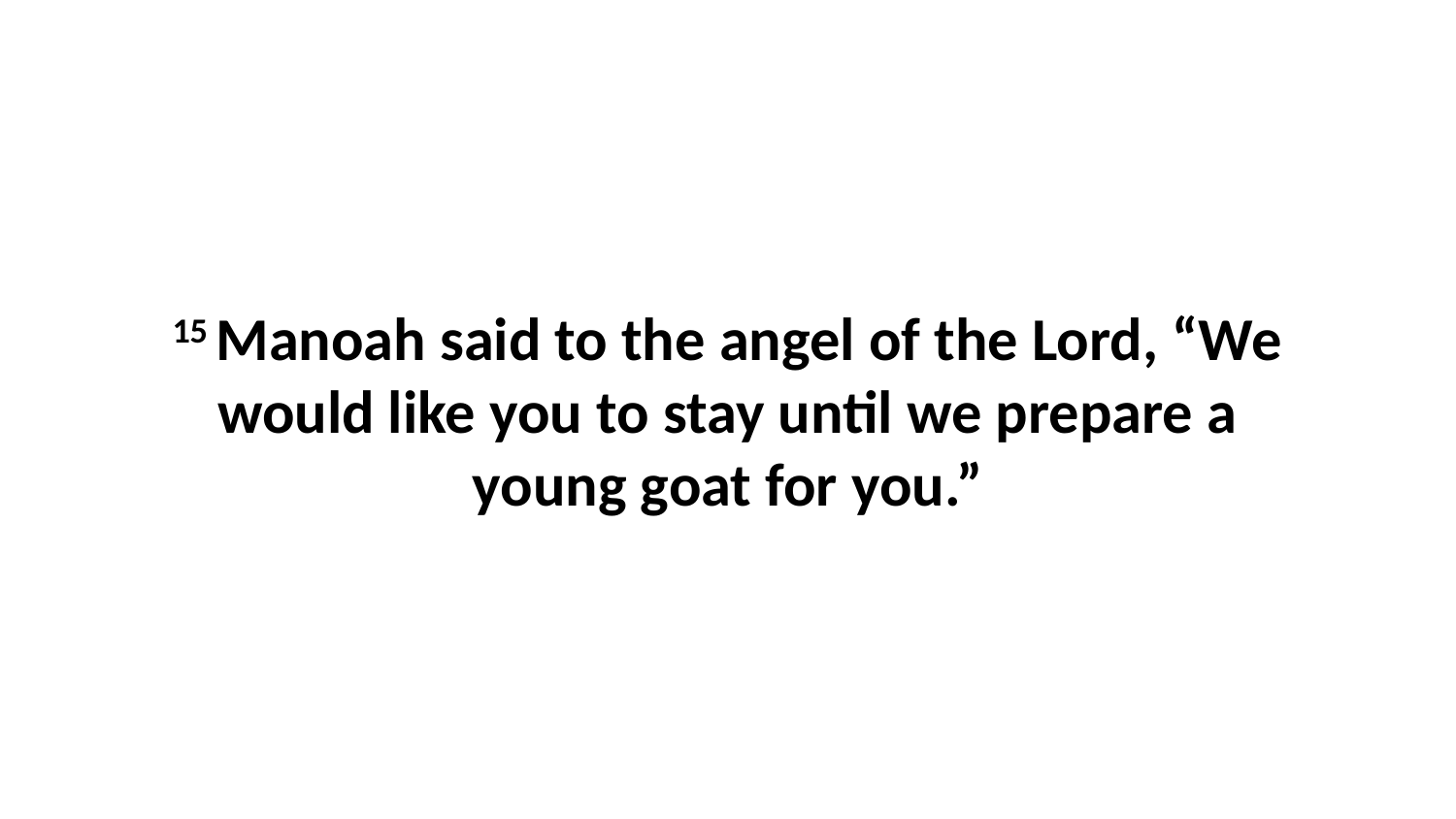

15 Manoah said to the angel of the Lord, “We would like you to stay until we prepare a young goat for you.”